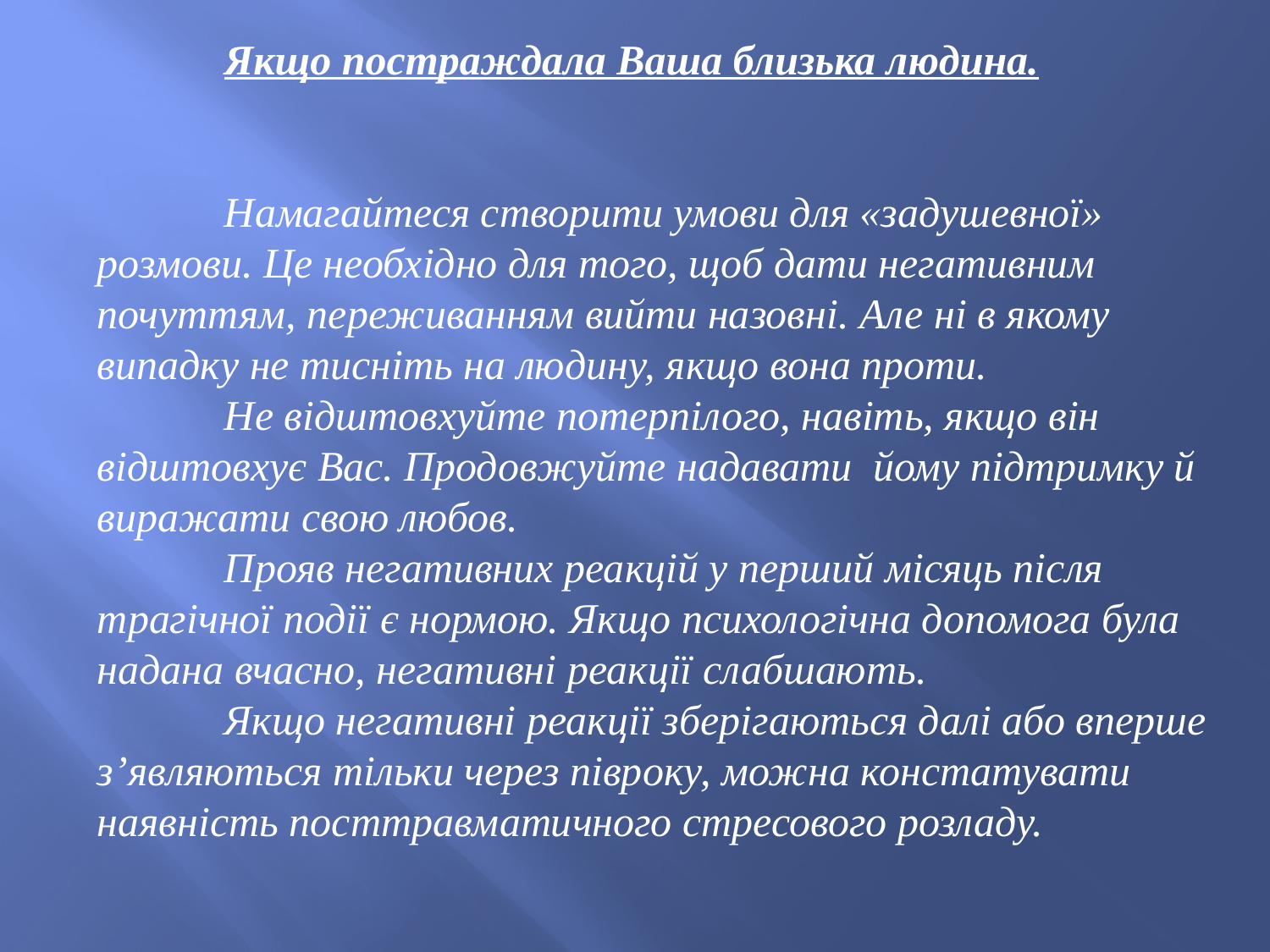

Якщо постраждала Ваша близька людина.

	Намагайтеся створити умови для «задушевної» розмови. Це необхідно для того, щоб дати негативним почуттям, переживанням вийти назовні. Але ні в якому випадку не тисніть на людину, якщо вона проти.
	Не відштовхуйте потерпілого, навіть, якщо він відштовхує Вас. Продовжуйте надавати  йому підтримку й виражати свою любов.
	Прояв негативних реакцій у перший місяць після трагічної події є нормою. Якщо психологічна допомога була надана вчасно, негативні реакції слабшають.
	Якщо негативні реакції зберігаються далі або вперше з’являються тільки через півроку, можна констатувати наявність посттравматичного стресового розладу.